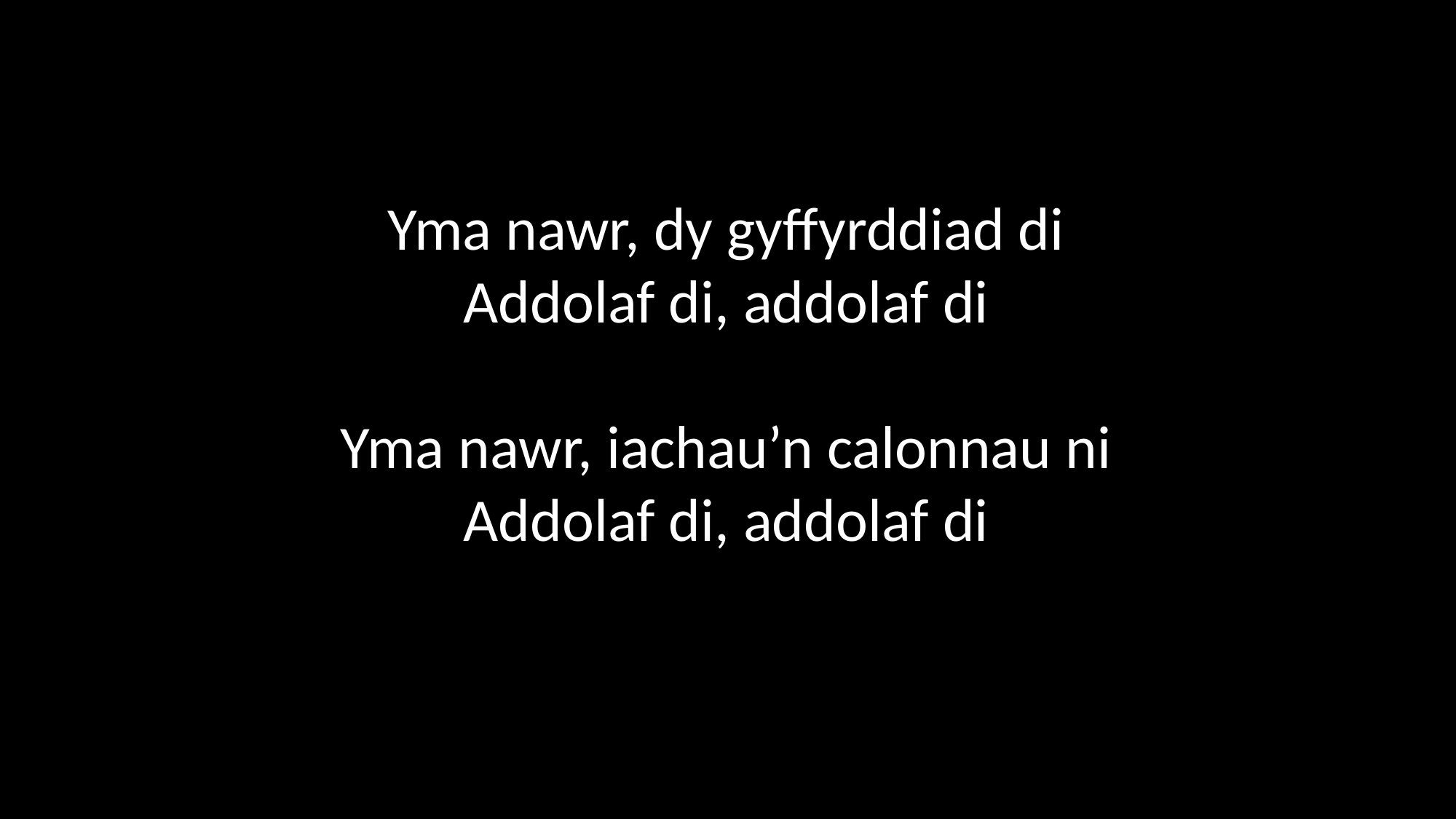

Yma nawr, dy gyffyrddiad di
Addolaf di, addolaf di
Yma nawr, iachau’n calonnau ni
Addolaf di, addolaf di